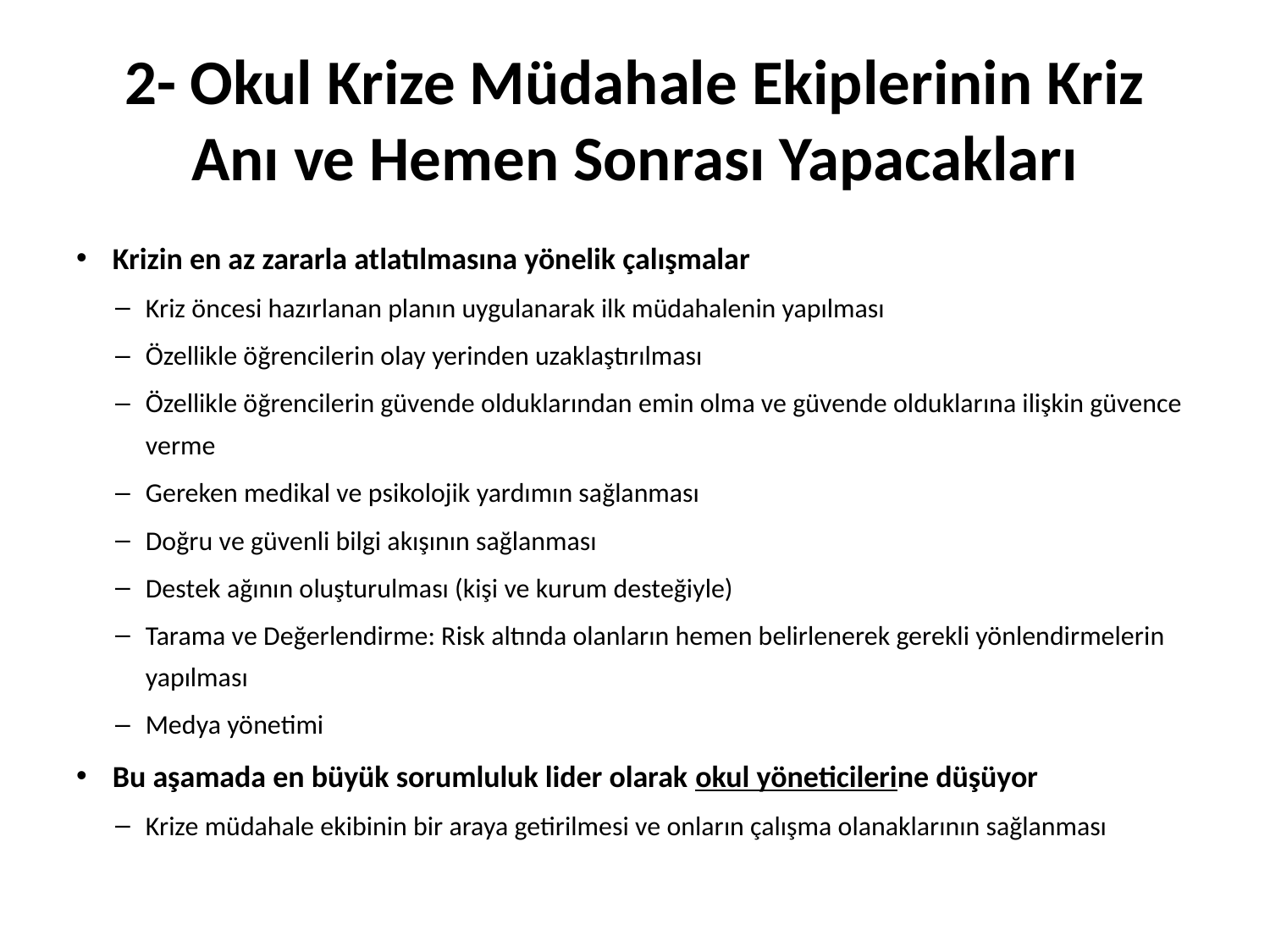

# 2- Okul Krize Müdahale Ekiplerinin Kriz Anı ve Hemen Sonrası Yapacakları
Krizin en az zararla atlatılmasına yönelik çalışmalar
Kriz öncesi hazırlanan planın uygulanarak ilk müdahalenin yapılması
Özellikle öğrencilerin olay yerinden uzaklaştırılması
Özellikle öğrencilerin güvende olduklarından emin olma ve güvende olduklarına ilişkin güvence verme
Gereken medikal ve psikolojik yardımın sağlanması
Doğru ve güvenli bilgi akışının sağlanması
Destek ağının oluşturulması (kişi ve kurum desteğiyle)
Tarama ve Değerlendirme: Risk altında olanların hemen belirlenerek gerekli yönlendirmelerin yapılması
Medya yönetimi
Bu aşamada en büyük sorumluluk lider olarak okul yöneticilerine düşüyor
Krize müdahale ekibinin bir araya getirilmesi ve onların çalışma olanaklarının sağlanması